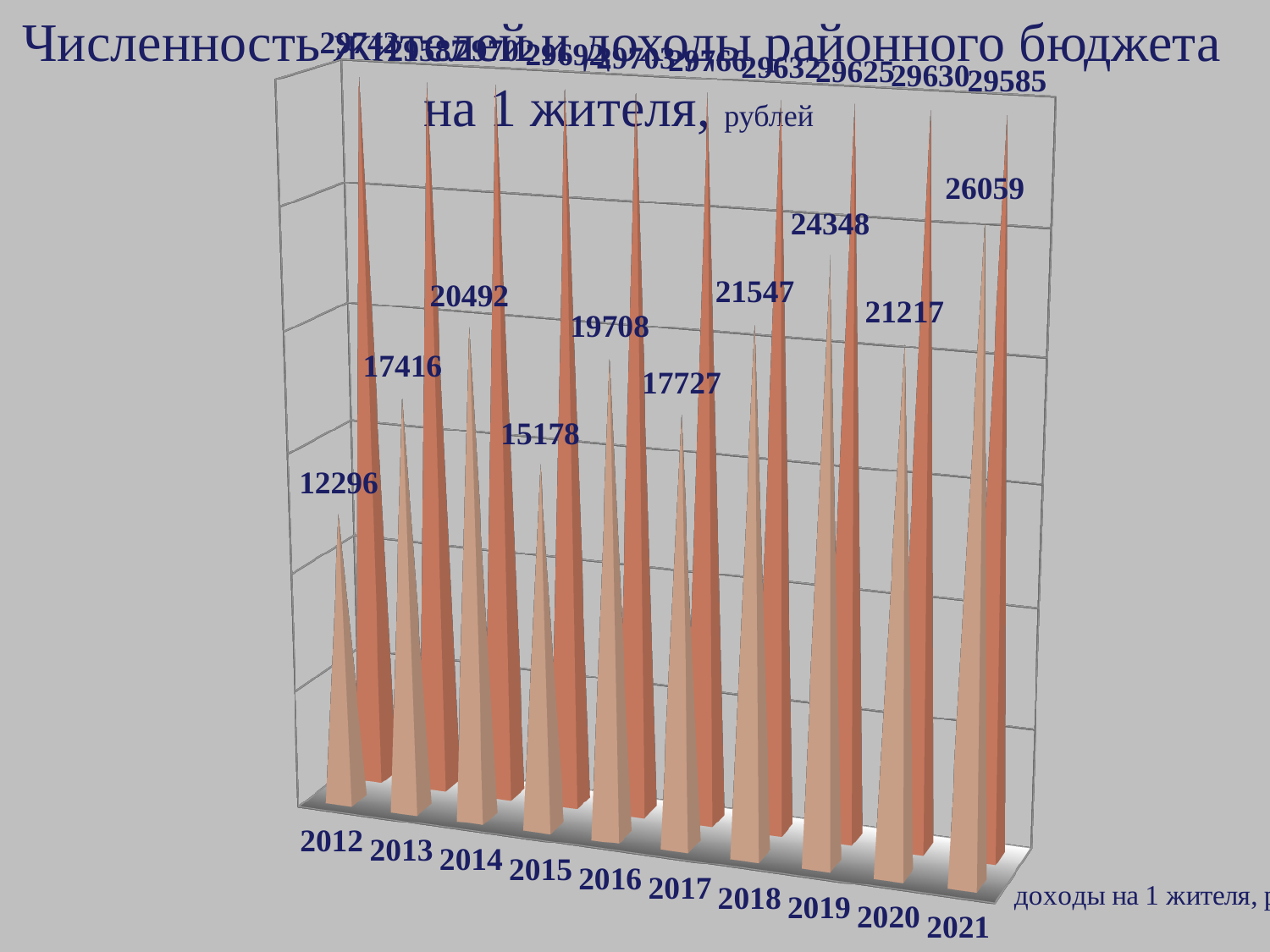

# Численность жителей и доходы районного бюджета на 1 жителя, рублей

[unsupported chart]